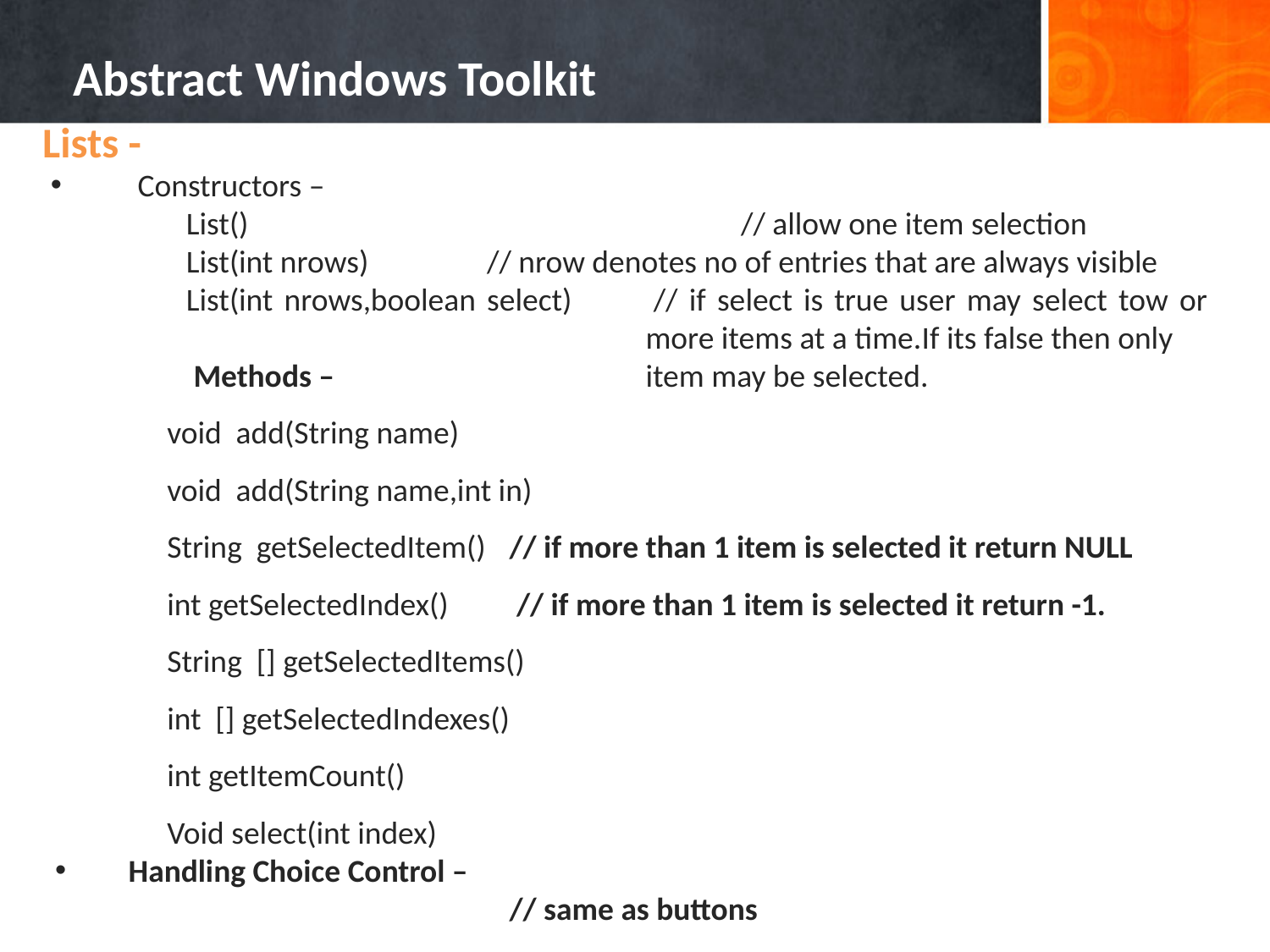

Abstract Windows Toolkit
Lists -

Constructors –
List()				// allow one item selection
List(int nrows)	// nrow denotes no of entries that are always visible
List(int nrows,boolean select)	// if select is true user may select tow or 				more items at a time.If its false then only
 Methods –			item may be selected.
void  add(String name)
void  add(String name,int in)
String  getSelectedItem()	// if more than 1 item is selected it return NULL
int getSelectedIndex()	 // if more than 1 item is selected it return -1.
String  [] getSelectedItems()
int  [] getSelectedIndexes()
int getItemCount()
Void select(int index)
Handling Choice Control –
				// same as buttons